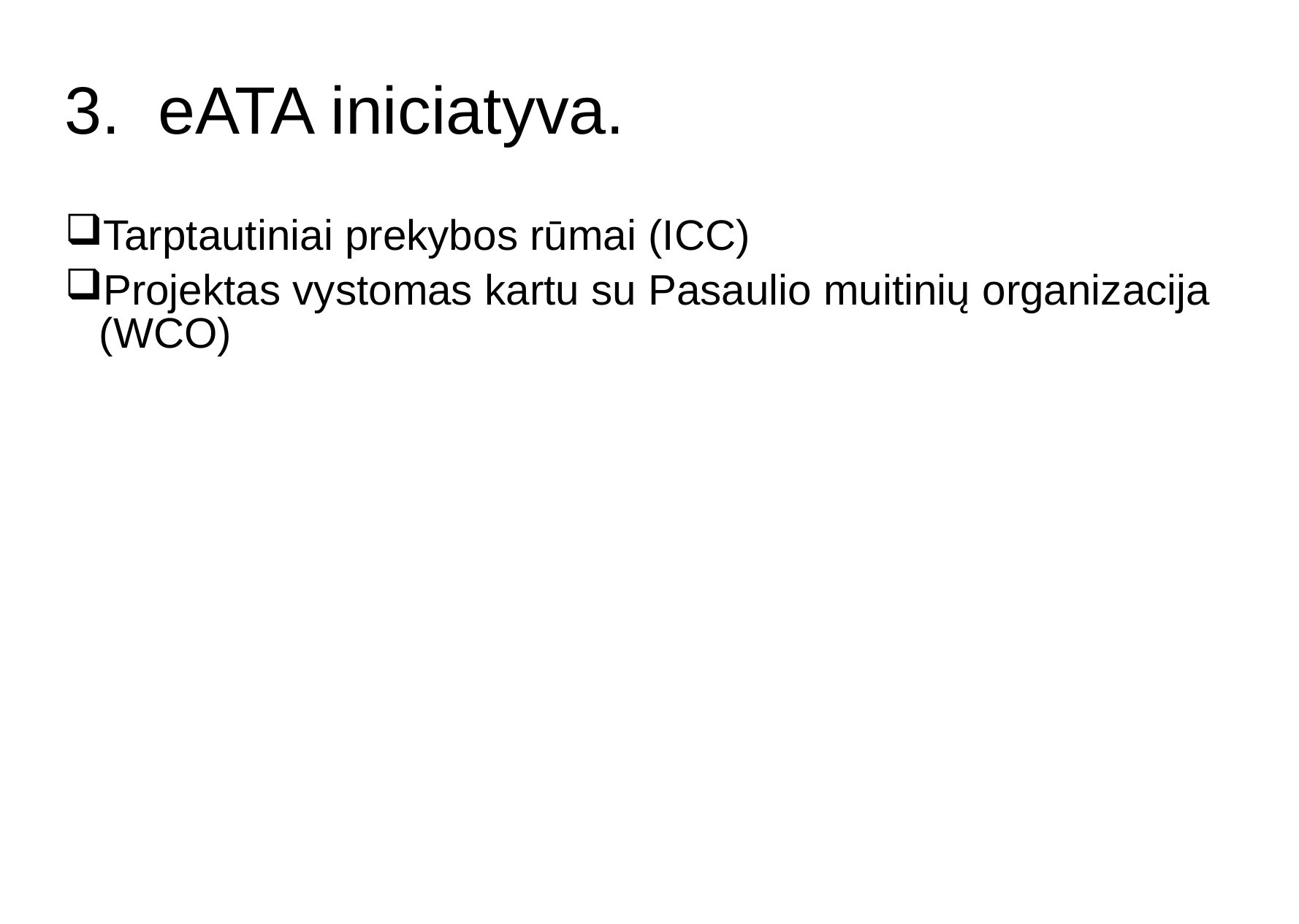

# 3.  eATA iniciatyva.
Tarptautiniai prekybos rūmai (ICC)
Projektas vystomas kartu su Pasaulio muitinių organizacija (WCO)